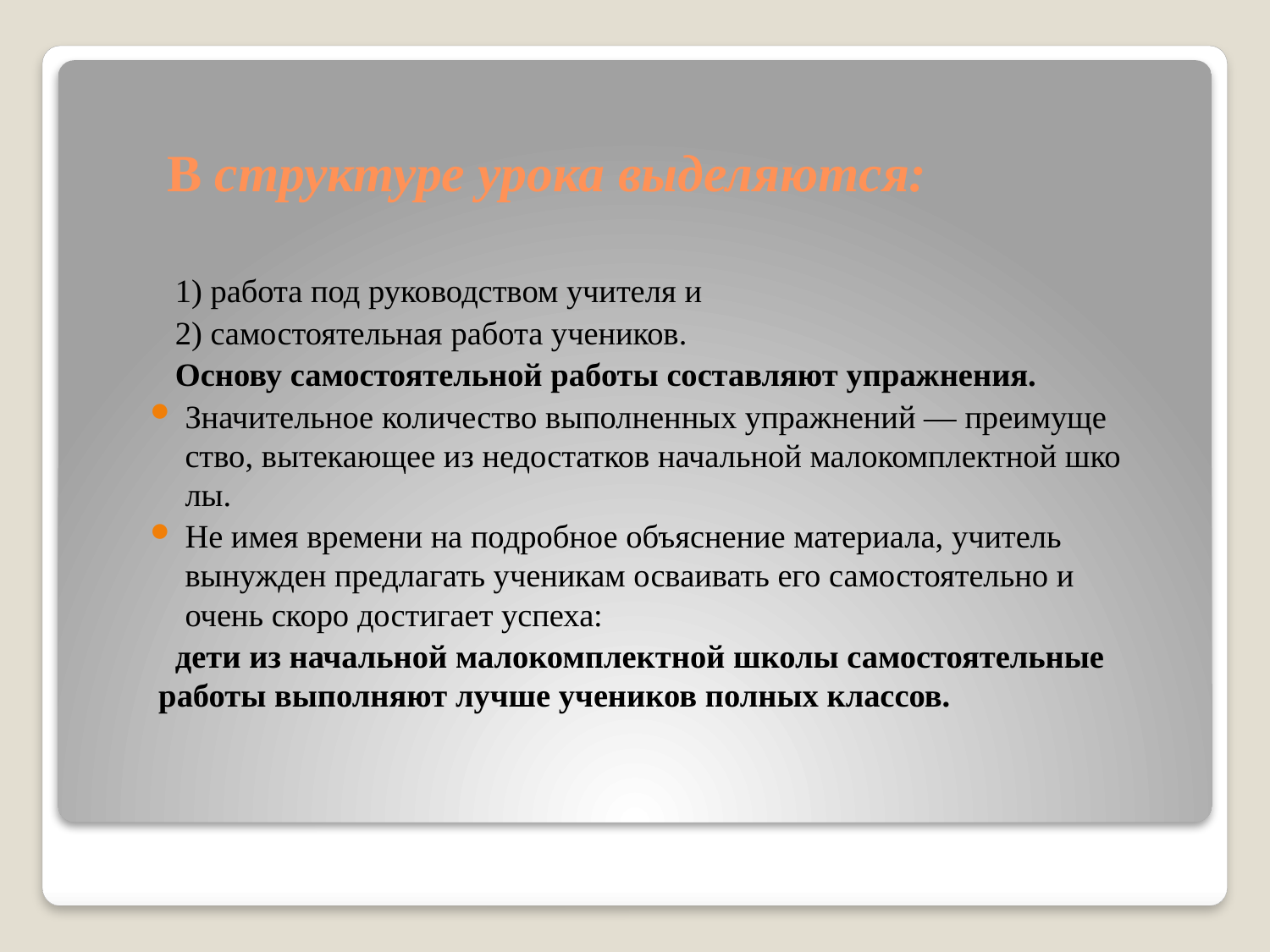

В структуре урока выделяются:

   1) работа под руководством учите­ля и
   2) самостоятельная работа учеников.
   Основу самостоятельной работы составляют упражнения.
Значительное количество выполненных упражнений — преимуще­ство, вытекающее из недостатков начальной малокомплектной шко­лы.
Не имея времени на подробное объяснение материала, учитель вынужден предлагать ученикам осваивать его самостоятельно и очень скоро достигает успеха:
   дети из начальной малокомплектной школы самостоятельные      работы выполняют лучше учеников пол­ных классов.

#